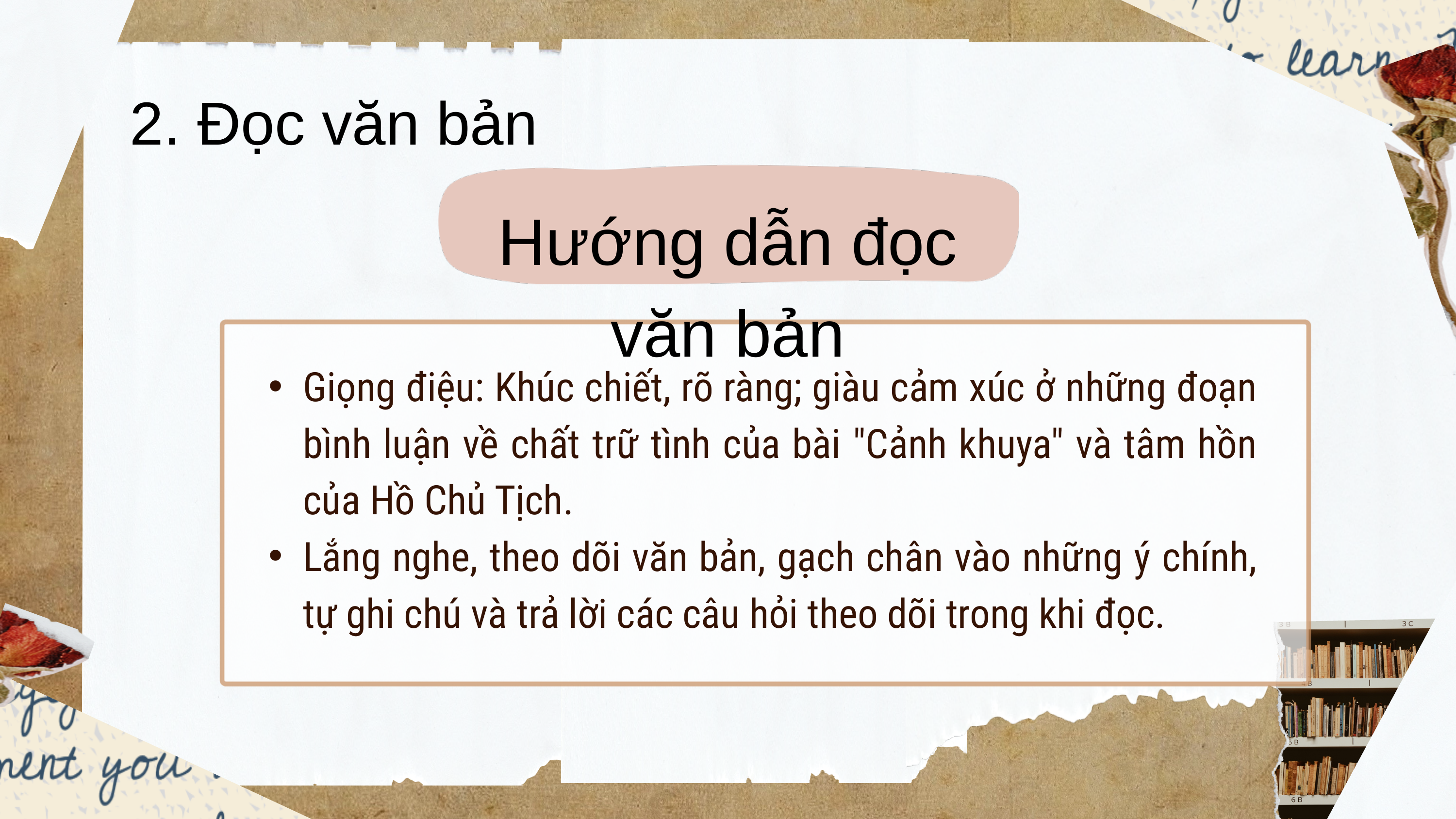

2. Đọc văn bản

Hướng dẫn đọc văn bản

Giọng điệu: Khúc chiết, rõ ràng; giàu cảm xúc ở những đoạn bình luận về chất trữ tình của bài "Cảnh khuya" và tâm hồn của Hồ Chủ Tịch.
Lắng nghe, theo dõi văn bản, gạch chân vào những ý chính, tự ghi chú và trả lời các câu hỏi theo dõi trong khi đọc.